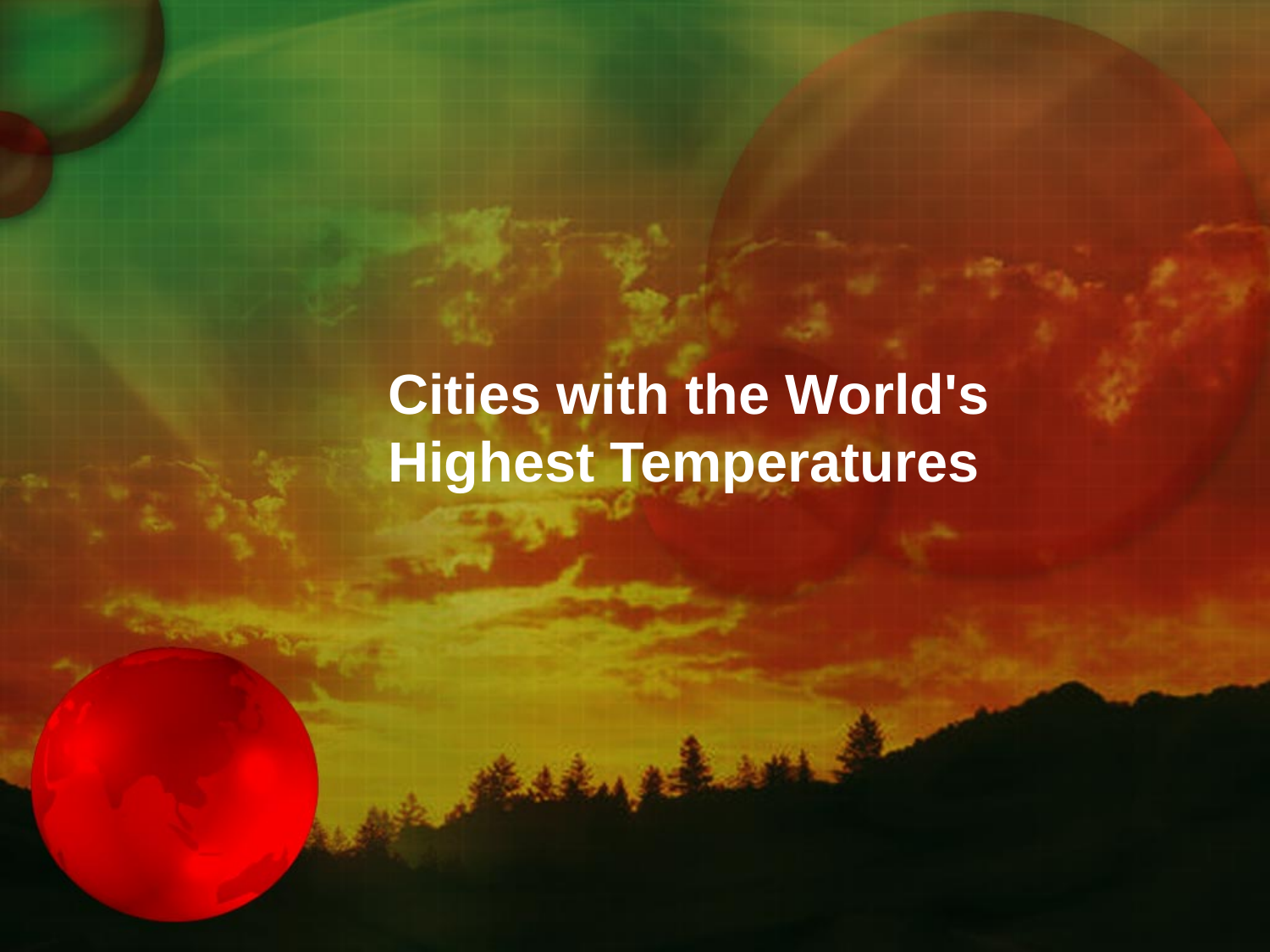

# Cities with the World's Highest Temperatures